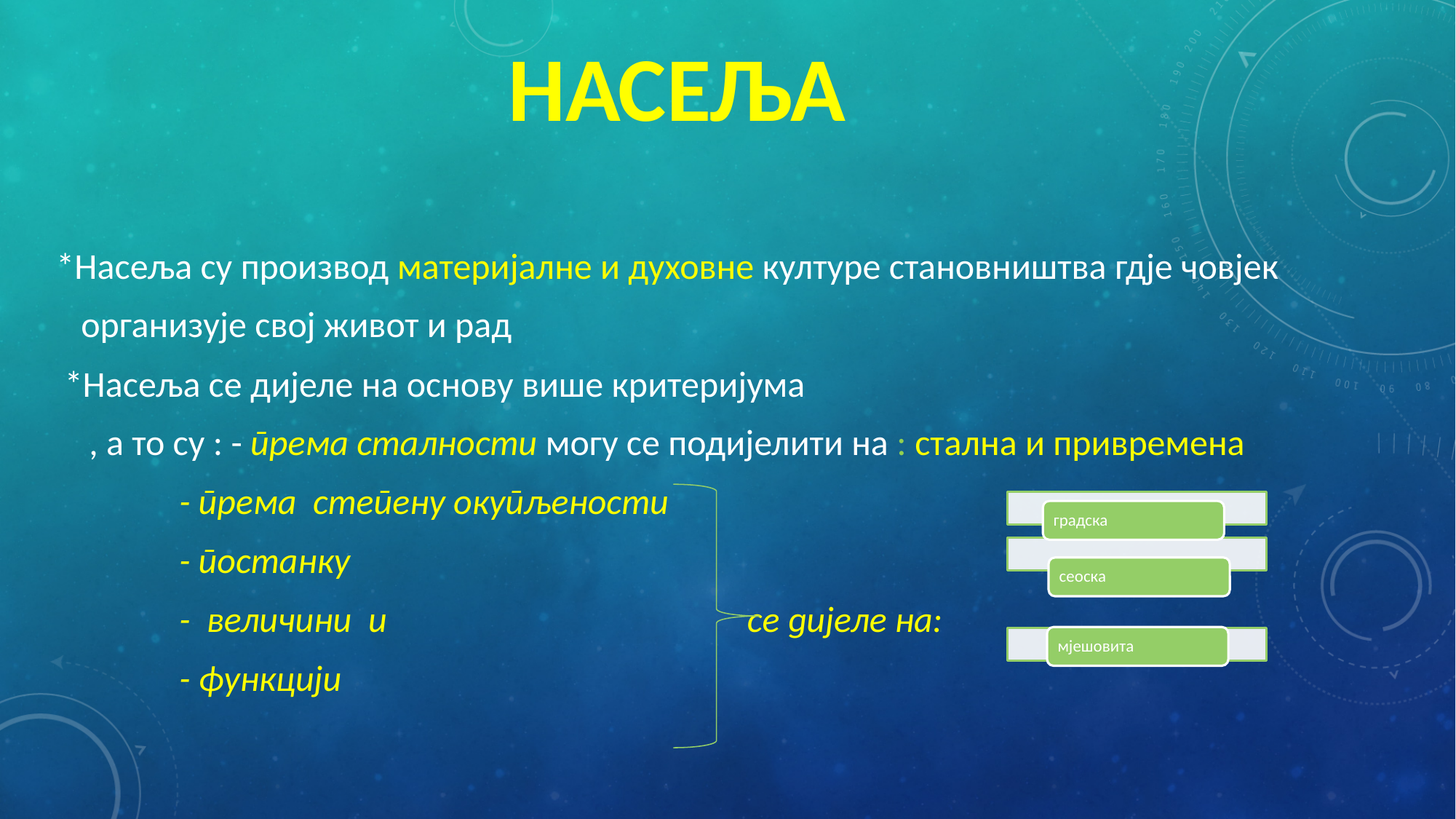

# насеља
*Насеља су производ материјалне и духовне културе становништва гдје човјек
   организује свој живот и рад
 *Насеља се дијеле на основу више критеријума
    , а то су : - према сталности могу се подијелити на : стална и привремена
               - према  степену окупљености
               - постанку
               -  величини  и                                            се дијеле на:
               - функцији

сеоска
градска
мјешовита